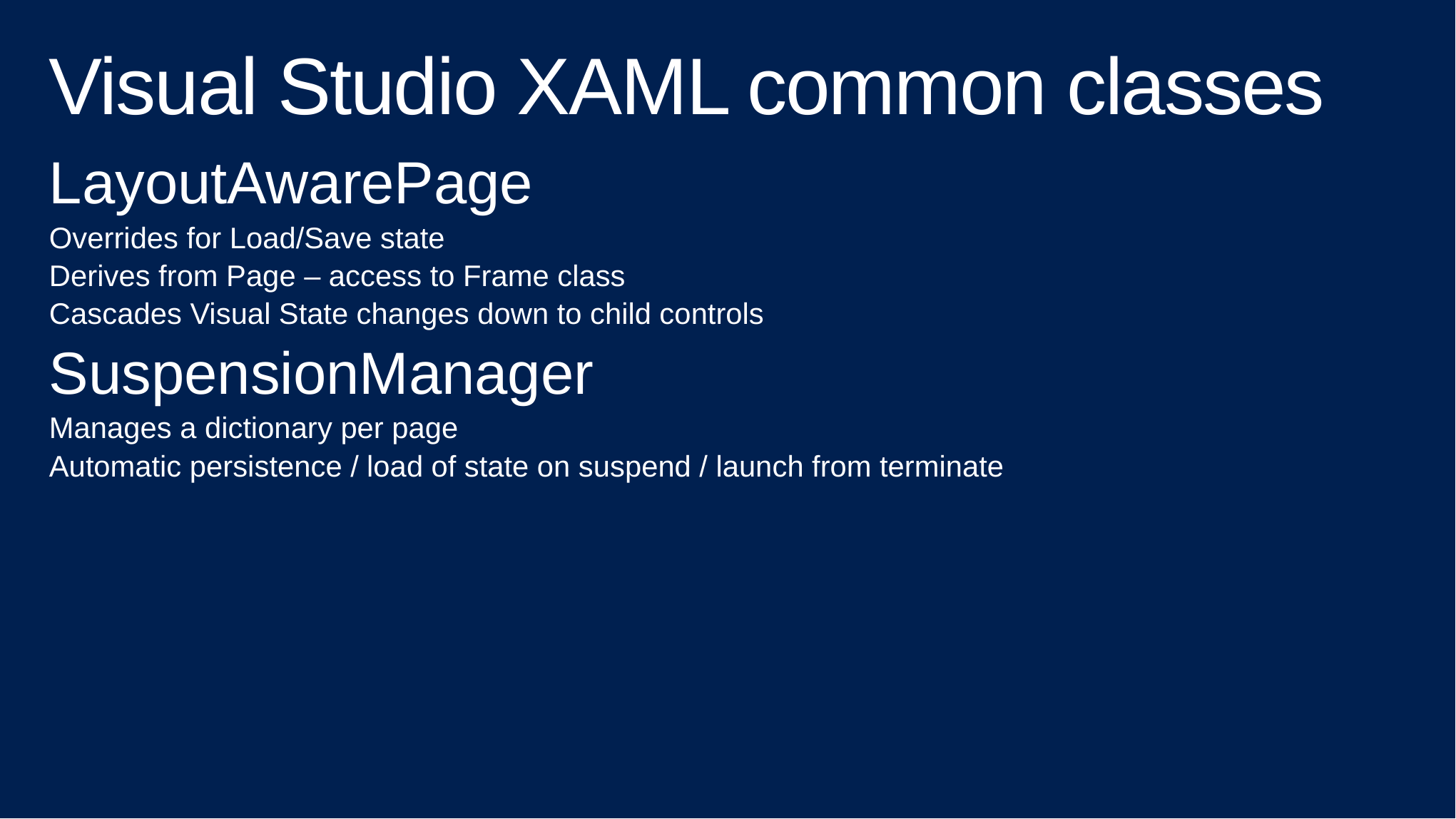

# Visual Studio XAML common classes
LayoutAwarePage
Overrides for Load/Save state
Derives from Page – access to Frame class
Cascades Visual State changes down to child controls
SuspensionManager
Manages a dictionary per page
Automatic persistence / load of state on suspend / launch from terminate